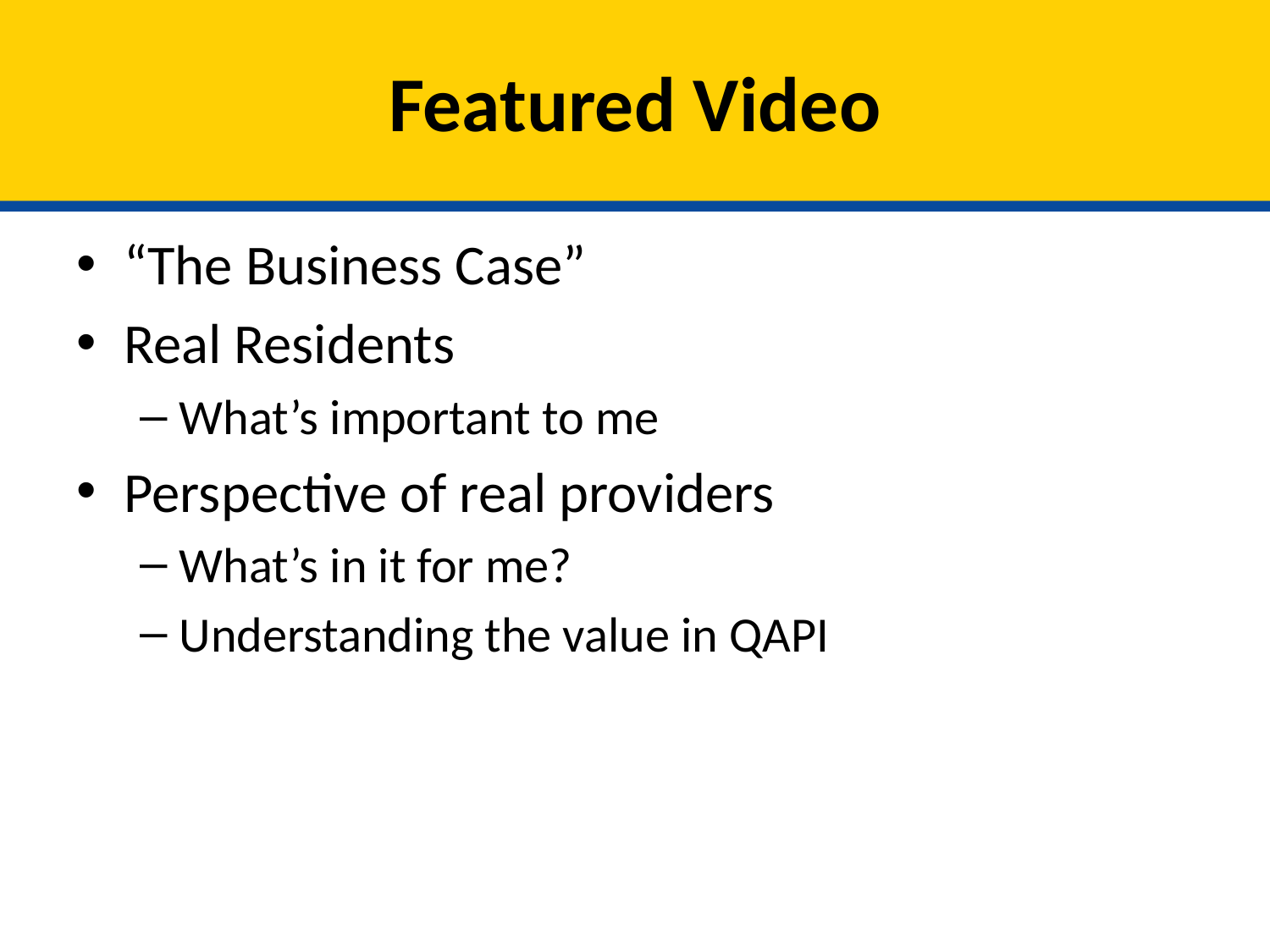

# Featured Video
“The Business Case”
Real Residents
What’s important to me
Perspective of real providers
What’s in it for me?
Understanding the value in QAPI